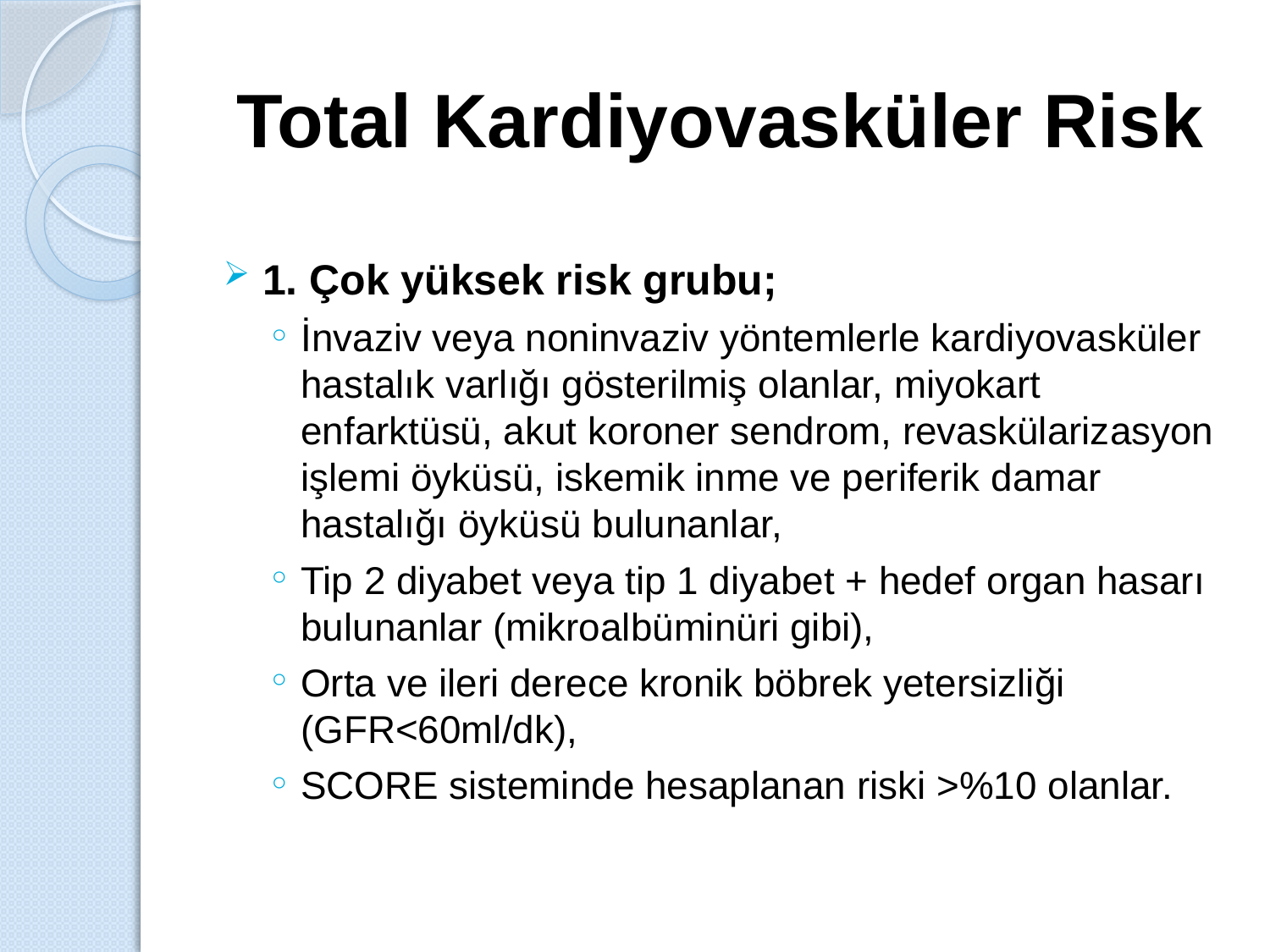

# Total Kardiyovasküler Risk
1. Çok yüksek risk grubu;
İnvaziv veya noninvaziv yöntemlerle kardiyovasküler hastalık varlığı gösterilmiş olanlar, miyokart enfarktüsü, akut koroner sendrom, revaskülarizasyon işlemi öyküsü, iskemik inme ve periferik damar hastalığı öyküsü bulunanlar,
Tip 2 diyabet veya tip 1 diyabet + hedef organ hasarı bulunanlar (mikroalbüminüri gibi),
Orta ve ileri derece kronik böbrek yetersizliği (GFR<60ml/dk),
SCORE sisteminde hesaplanan riski >%10 olanlar.